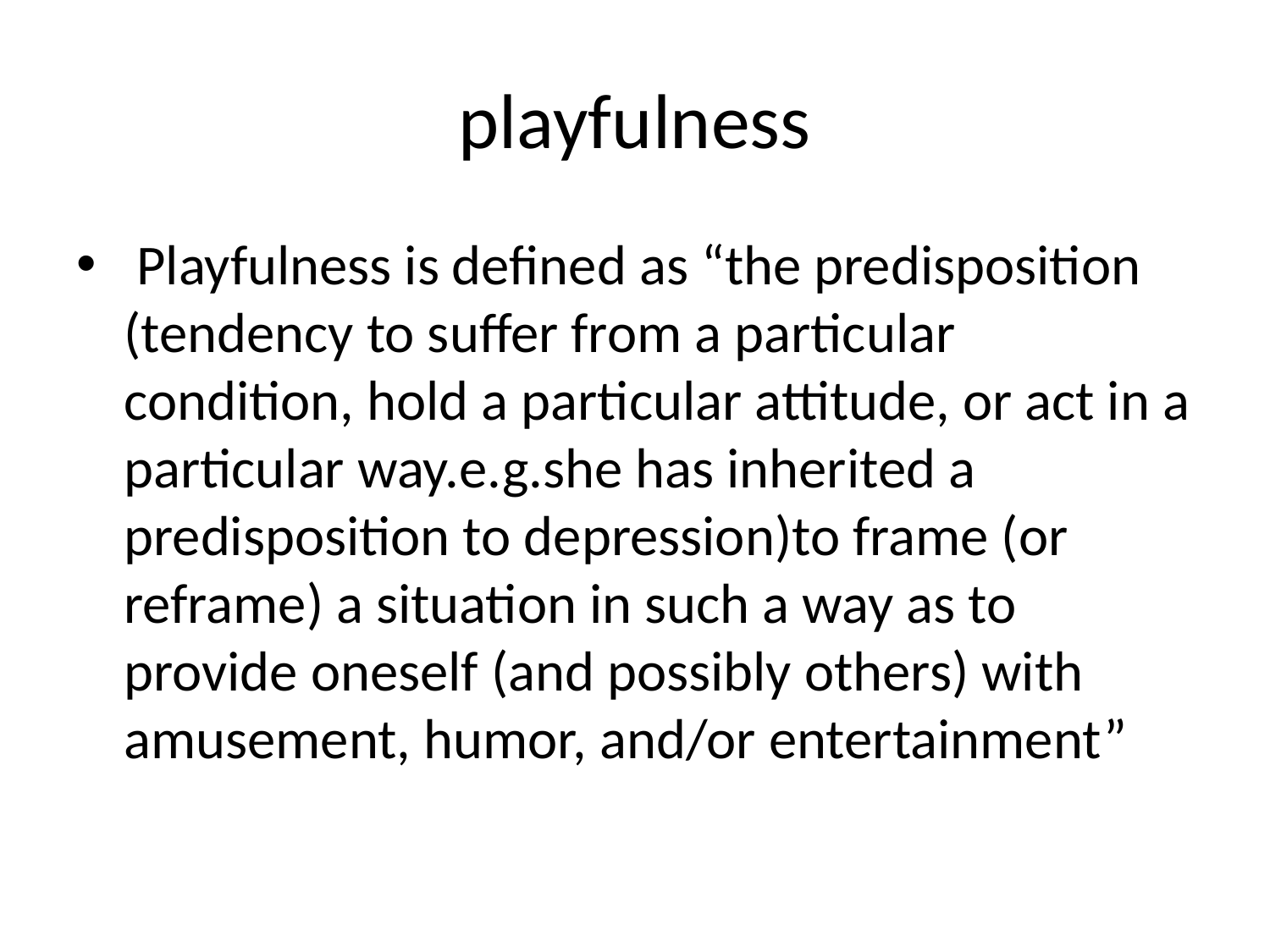

# playfulness
 Playfulness is defined as “the predisposition (tendency to suffer from a particular condition, hold a particular attitude, or act in a particular way.e.g.she has inherited a predisposition to depression)to frame (or reframe) a situation in such a way as to provide oneself (and possibly others) with amusement, humor, and/or entertainment”